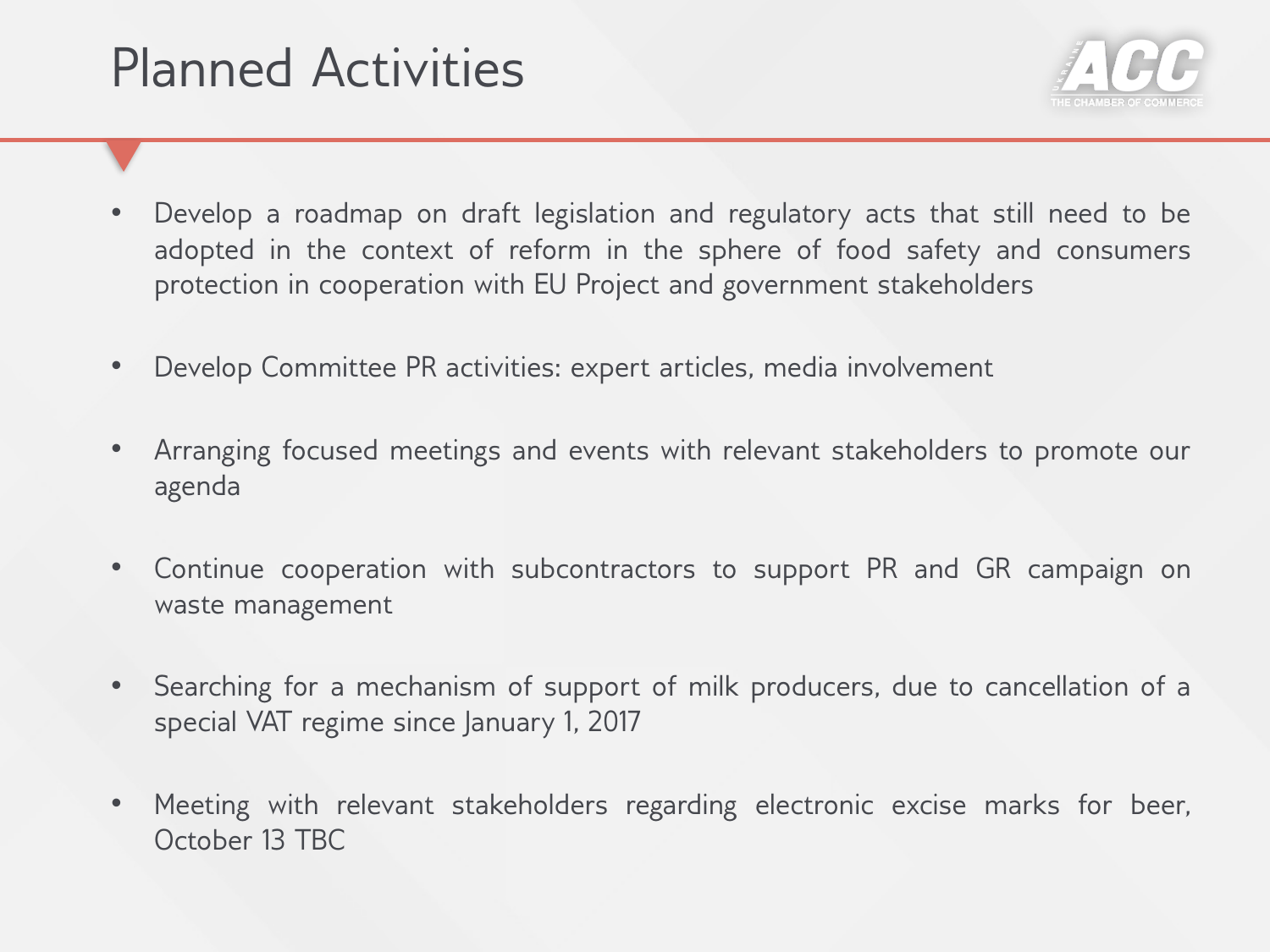

# Planned Activities
Develop a roadmap on draft legislation and regulatory acts that still need to be adopted in the context of reform in the sphere of food safety and consumers protection in cooperation with EU Project and government stakeholders

Develop Committee PR activities: expert articles, media involvement

Arranging focused meetings and events with relevant stakeholders to promote our agenda

Continue cooperation with subcontractors to support PR and GR campaign on waste management

Searching for a mechanism of support of milk producers, due to cancellation of a special VAT regime since January 1, 2017

Meeting with relevant stakeholders regarding electronic excise marks for beer, October 13 TBC